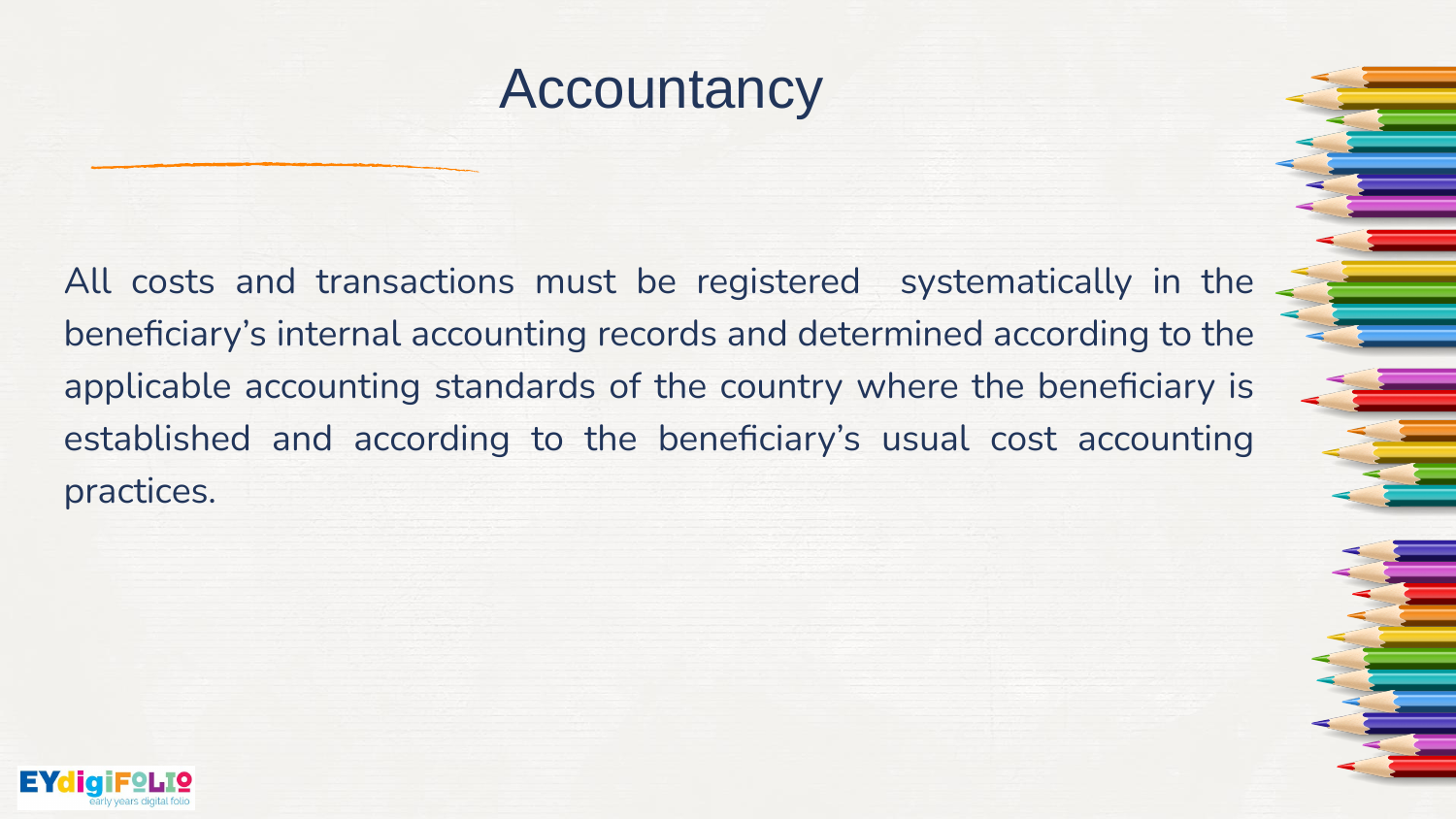

# Accountancy
	All costs and transactions must be registered  systematically in the beneficiary’s internal accounting records and determined according to the applicable accounting standards of the country where the beneficiary is established and according to the beneficiary’s usual cost accounting practices.